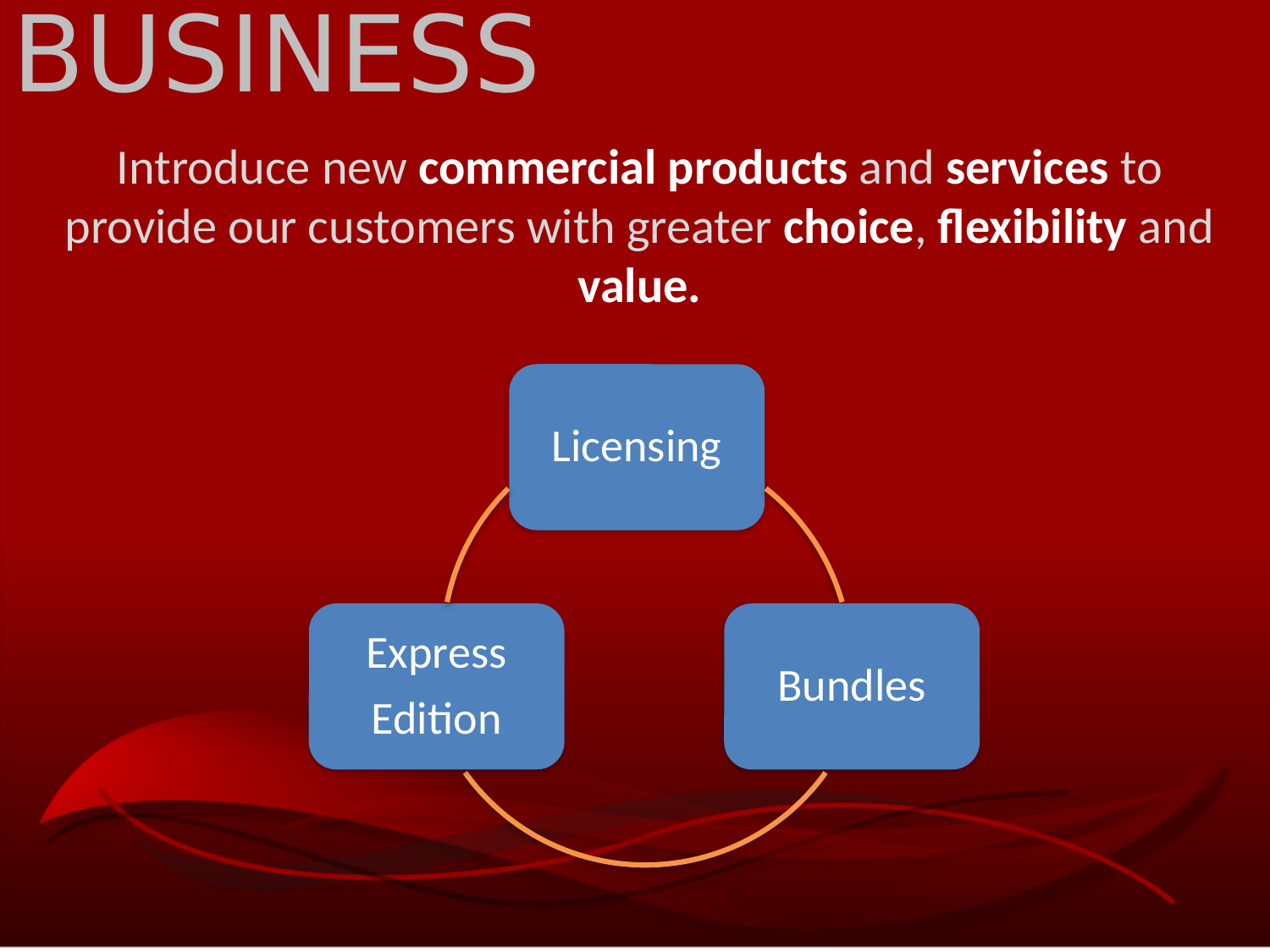

BUSINESS
Introduce new commercial products and services to provide our customers with greater choice, flexibility and value.
Licensing
Bundles
Express
Edition